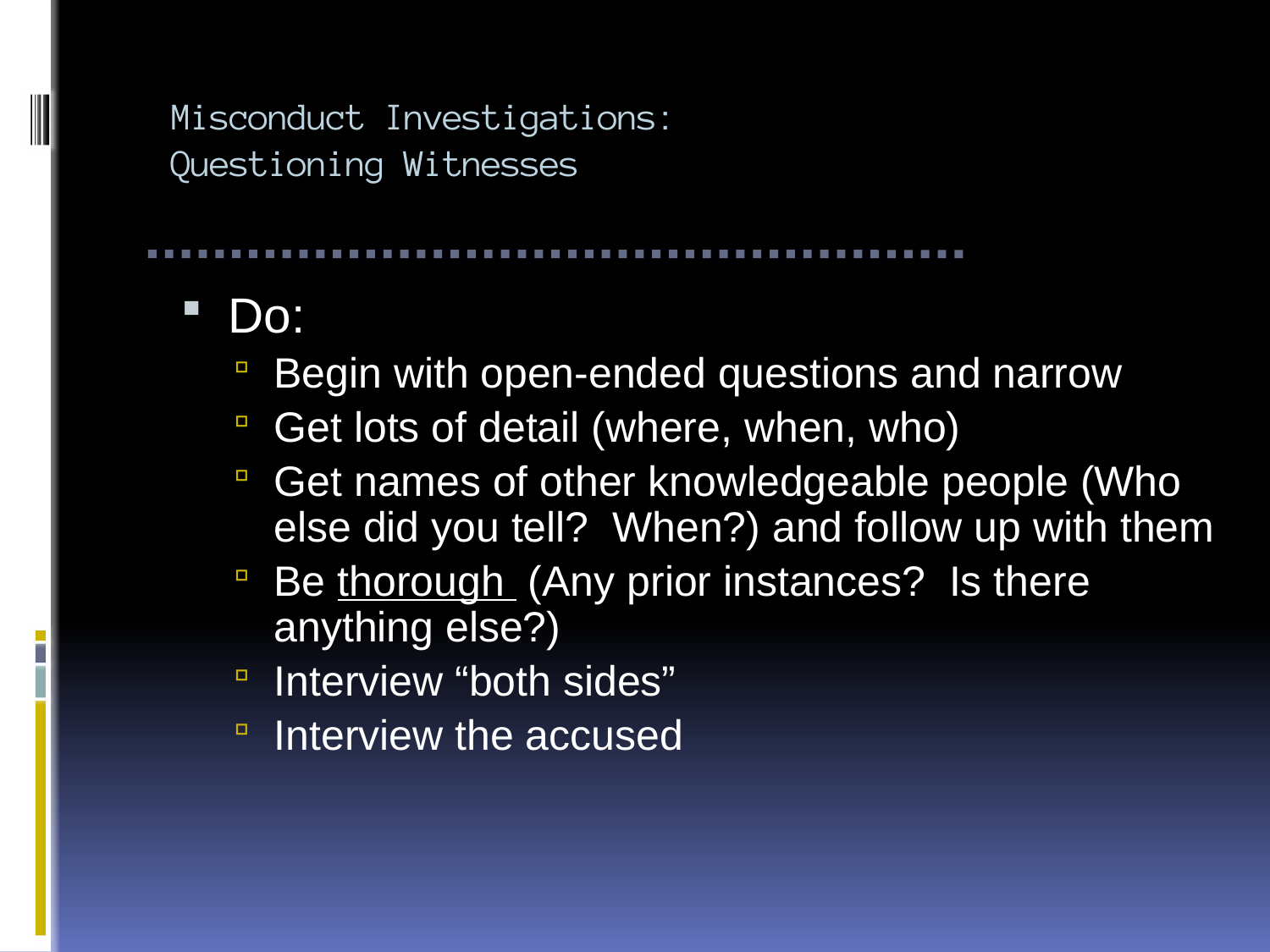

# Misconduct Investigations: Questioning Witnesses
Do:
Begin with open-ended questions and narrow
Get lots of detail (where, when, who)
Get names of other knowledgeable people (Who else did you tell?  When?) and follow up with them
Be thorough  (Any prior instances?  Is there anything else?)
Interview “both sides”
Interview the accused